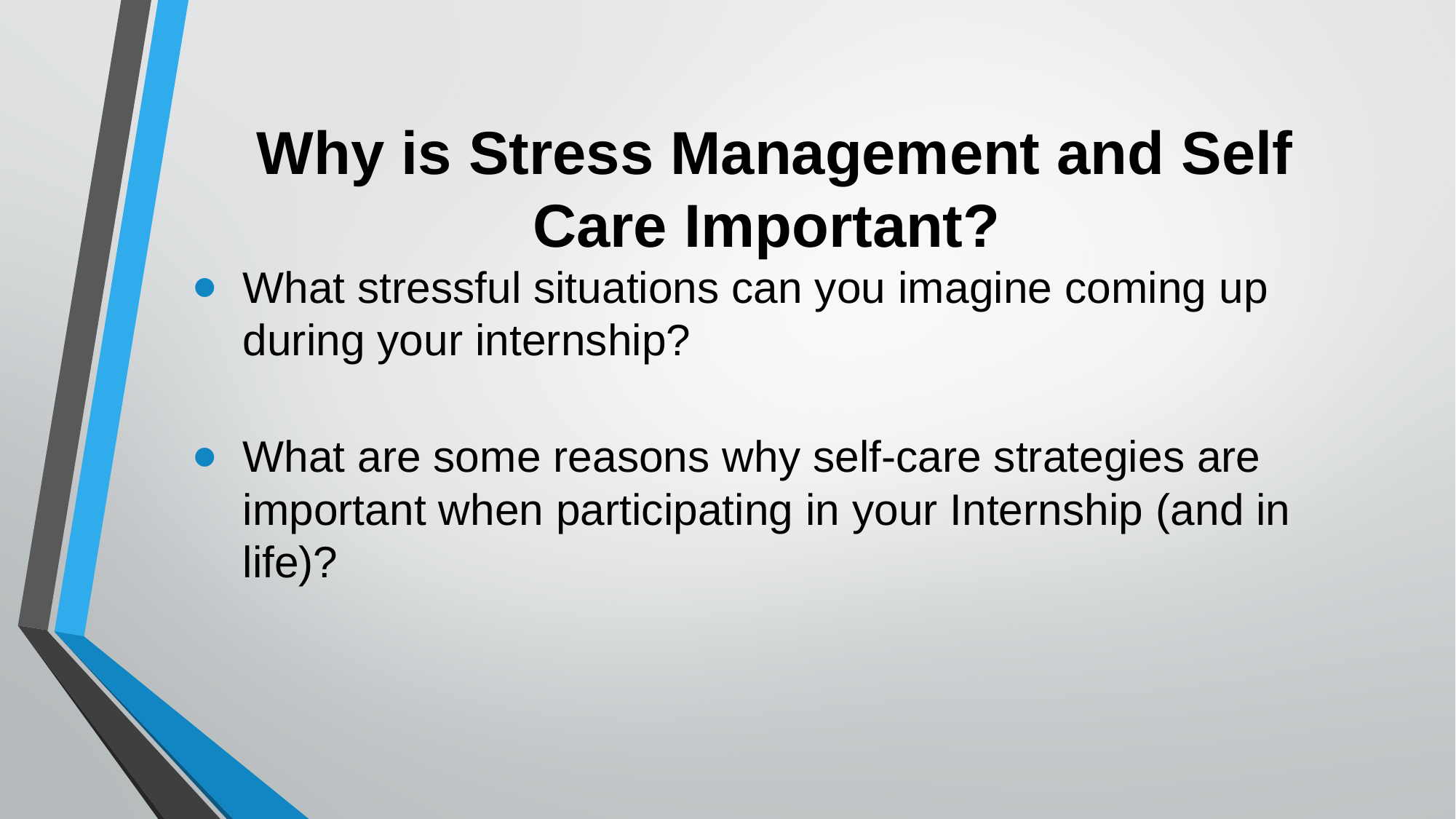

# Why is Stress Management and Self Care Important?
What stressful situations can you imagine coming up during your internship?

What are some reasons why self-care strategies are important when participating in your Internship (and in life)?